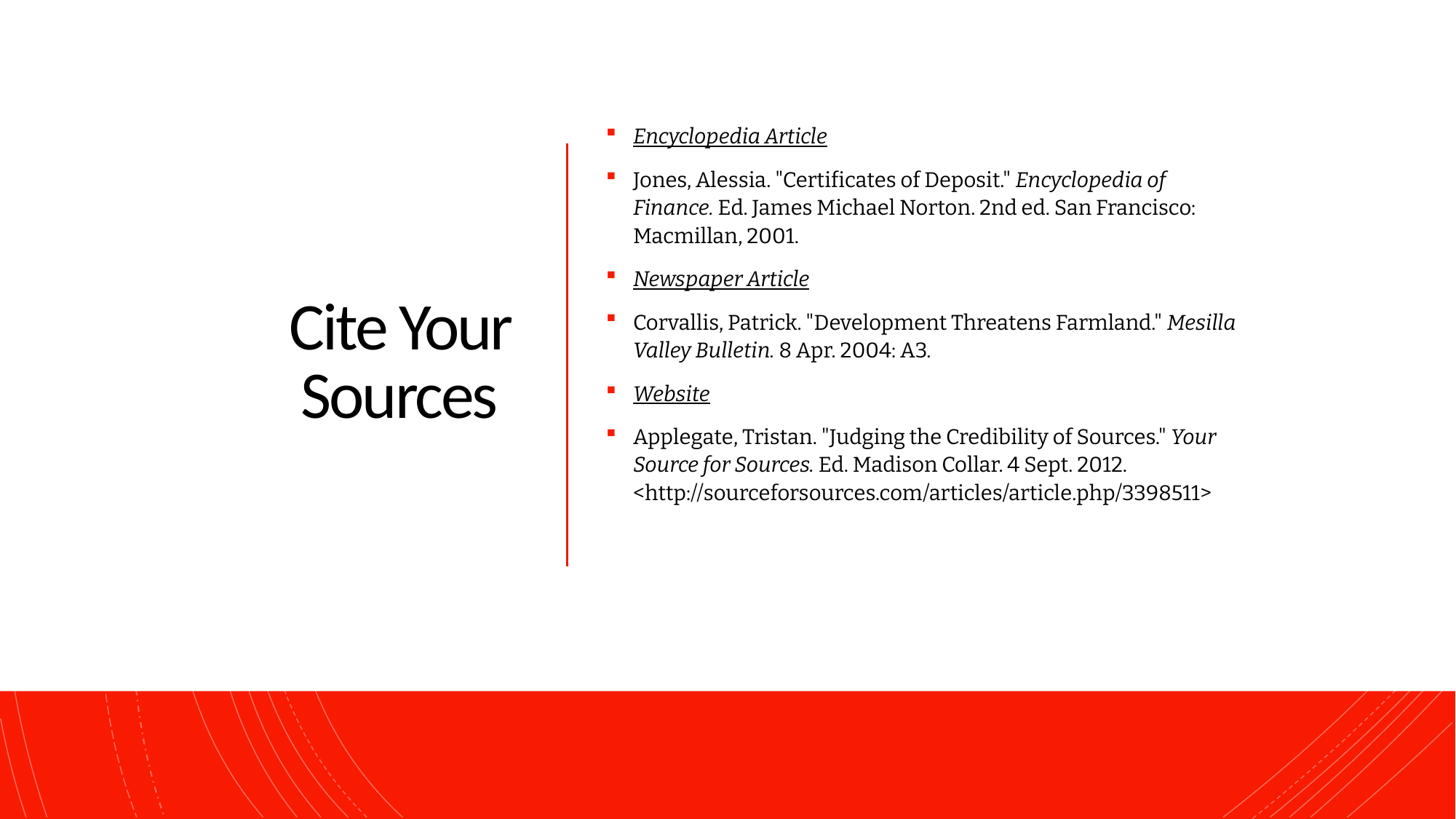

# Cite Your Sources
Encyclopedia Article
Jones, Alessia. "Certificates of Deposit." Encyclopedia of Finance. Ed. James Michael Norton. 2nd ed. San Francisco: Macmillan, 2001.
Newspaper Article
Corvallis, Patrick. "Development Threatens Farmland." Mesilla Valley Bulletin. 8 Apr. 2004: A3.
Website
Applegate, Tristan. "Judging the Credibility of Sources." Your Source for Sources. Ed. Madison Collar. 4 Sept. 2012. <http://sourceforsources.com/articles/article.php/3398511>